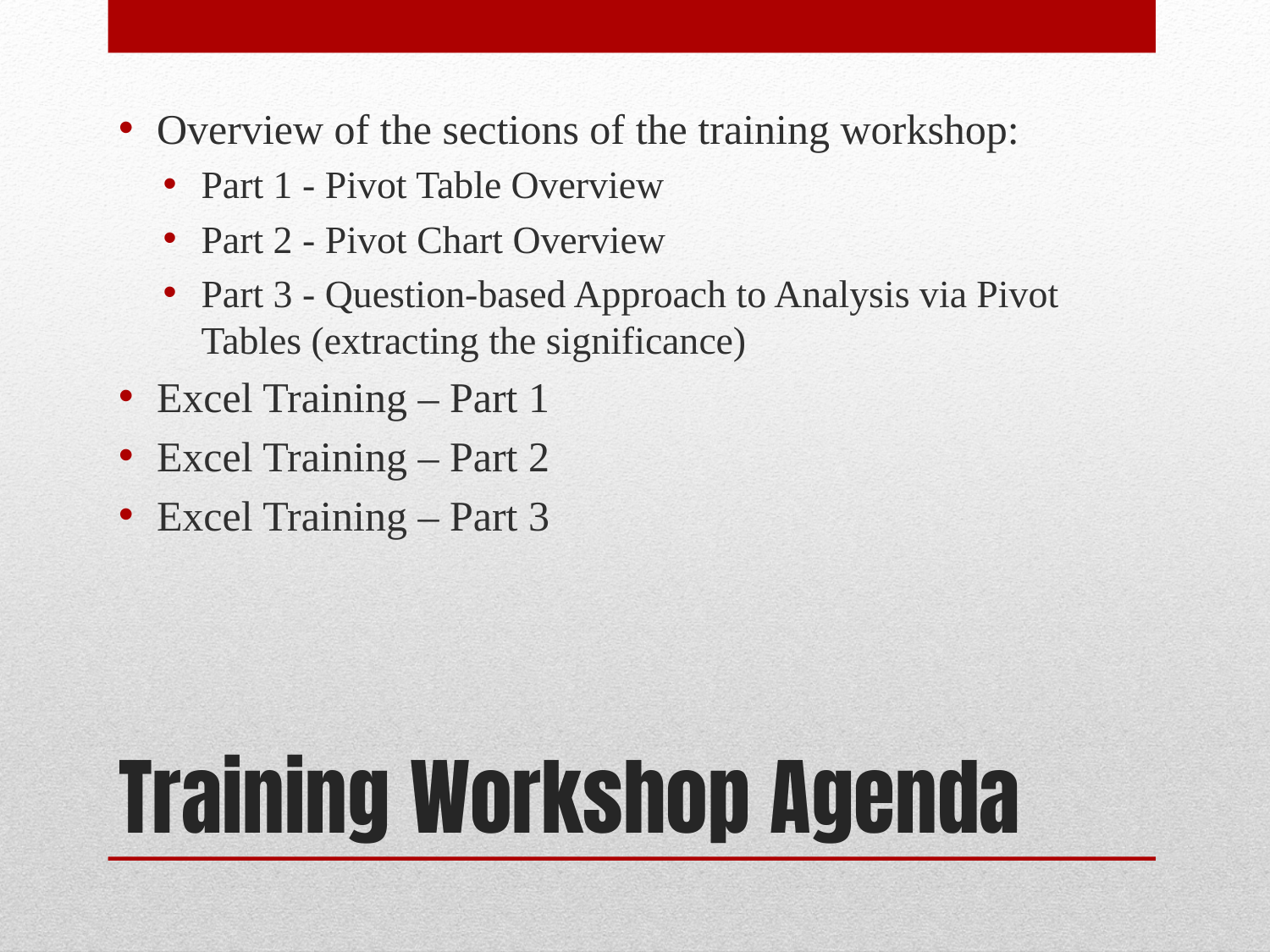

Overview of the sections of the training workshop:
Part 1 - Pivot Table Overview
Part 2 - Pivot Chart Overview
Part 3 - Question-based Approach to Analysis via Pivot Tables (extracting the significance)
Excel Training – Part 1
Excel Training – Part 2
Excel Training – Part 3

# Training Workshop Agenda